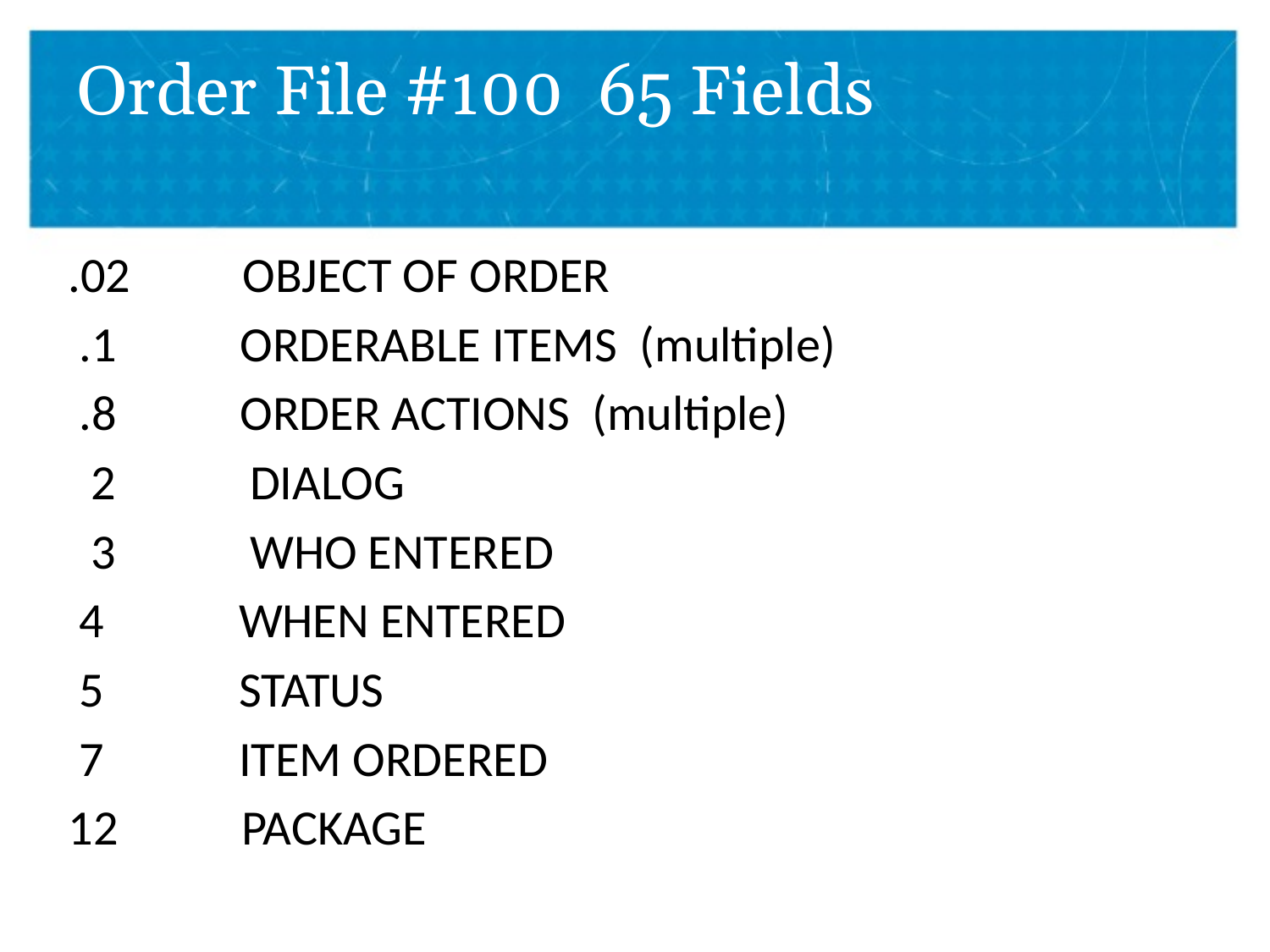

# Order File #100  65 Fields
  .02          OBJECT OF ORDER
   .1           ORDERABLE ITEMS  (multiple)
   .8           ORDER ACTIONS  (multiple)
    2            DIALOG
    3            WHO ENTERED
   4            WHEN ENTERED
   5            STATUS
   7            ITEM ORDERED
  12           PACKAGE